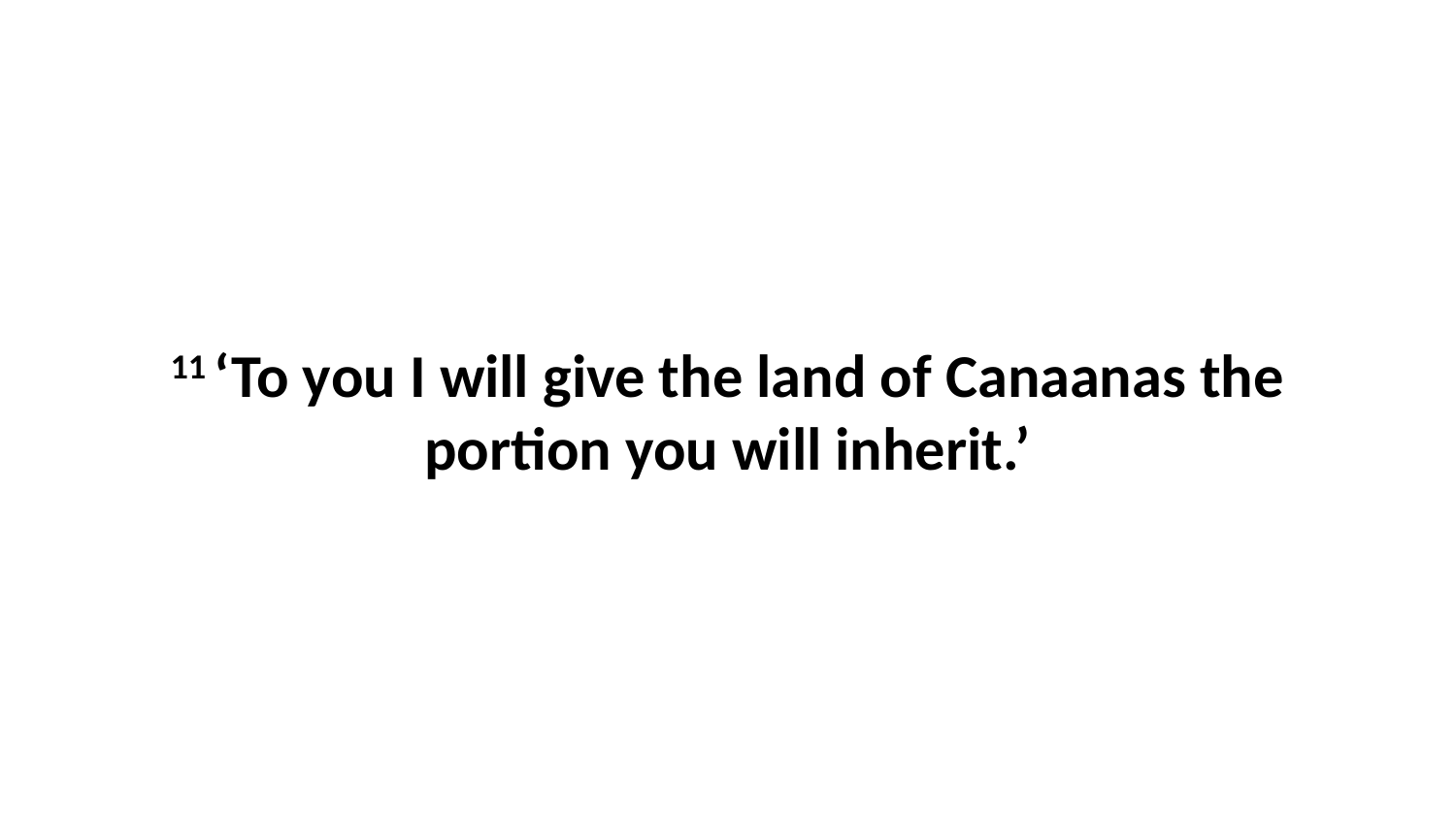

11 ‘To you I will give the land of Canaanas the portion you will inherit.’